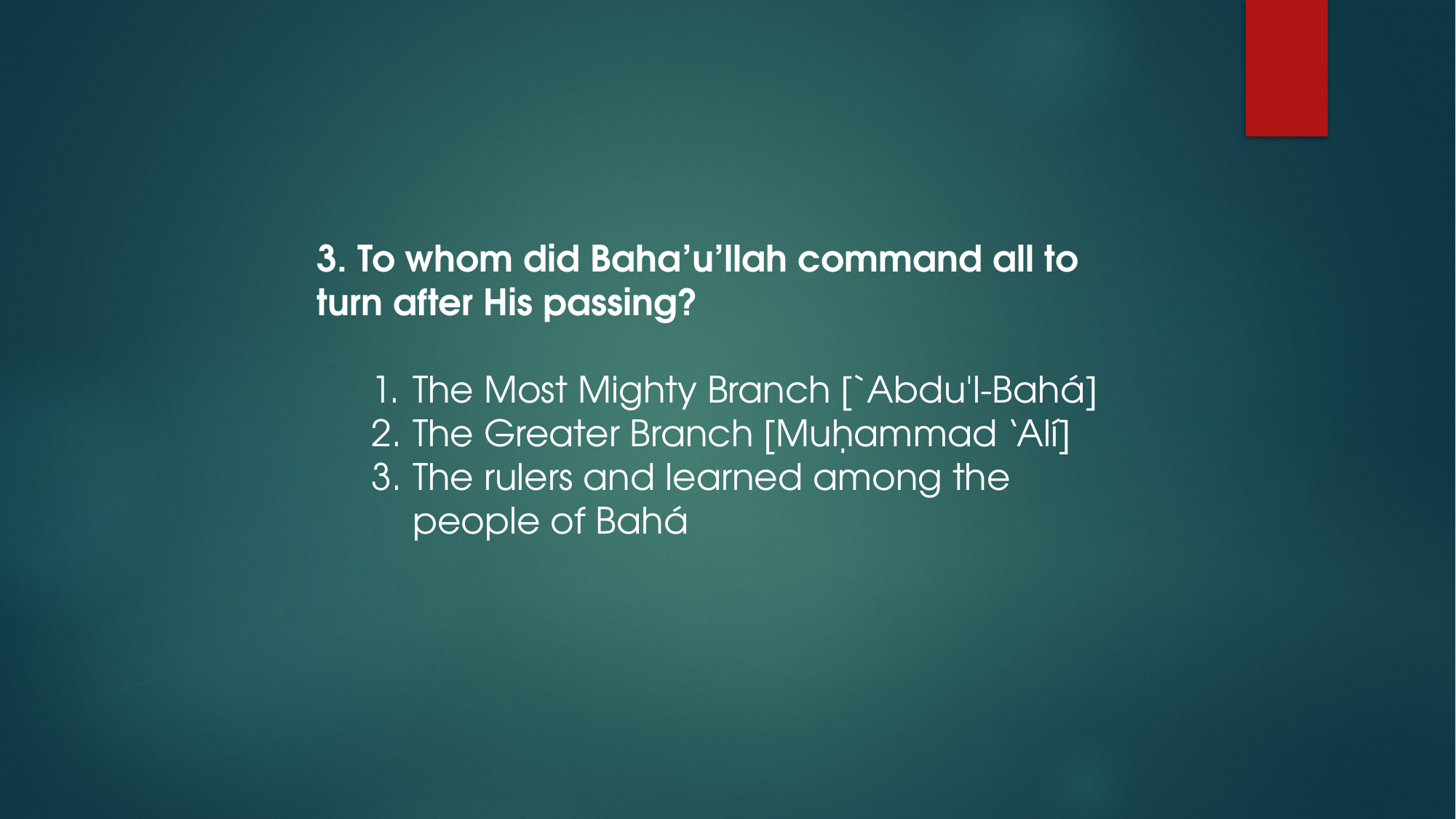

3. To whom did Baha’u’llah command all to turn after His passing?

The Most Mighty Branch [`Abdu'l-Bahá]
The Greater Branch [Muḥammad ‘Alí]
The rulers and learned among the people of Bahá